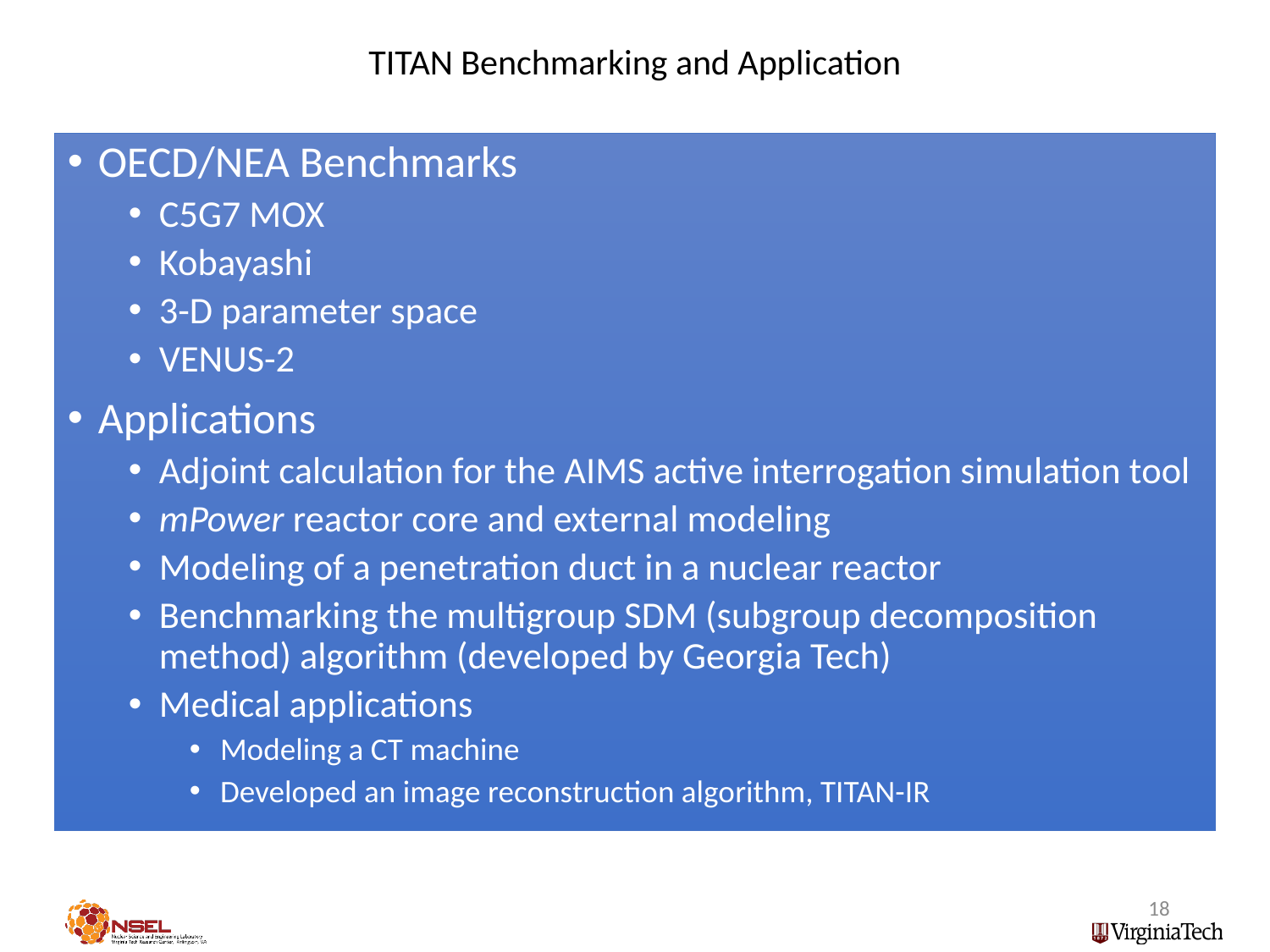

# TITAN Benchmarking and Application
OECD/NEA Benchmarks
C5G7 MOX
Kobayashi
3-D parameter space
VENUS-2
Applications
Adjoint calculation for the AIMS active interrogation simulation tool
mPower reactor core and external modeling
Modeling of a penetration duct in a nuclear reactor
Benchmarking the multigroup SDM (subgroup decomposition method) algorithm (developed by Georgia Tech)
Medical applications
Modeling a CT machine
Developed an image reconstruction algorithm, TITAN-IR